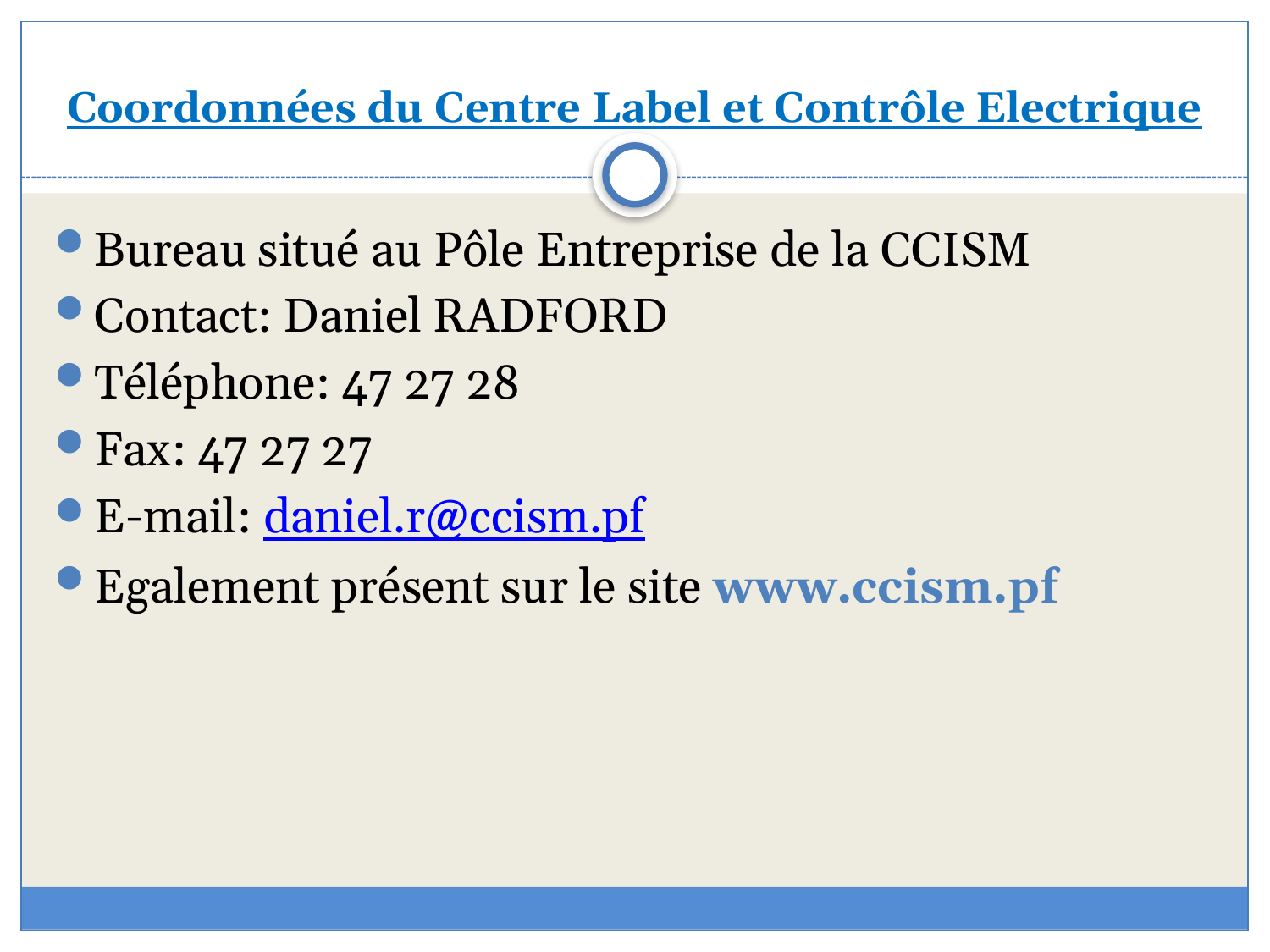

# Coordonnées du Centre Label et Contrôle Electrique
Bureau situé au Pôle Entreprise de la CCISM
Contact: Daniel RADFORD
Téléphone: 47 27 28
Fax: 47 27 27
E-mail: daniel.r@ccism.pf
Egalement présent sur le site www.ccism.pf